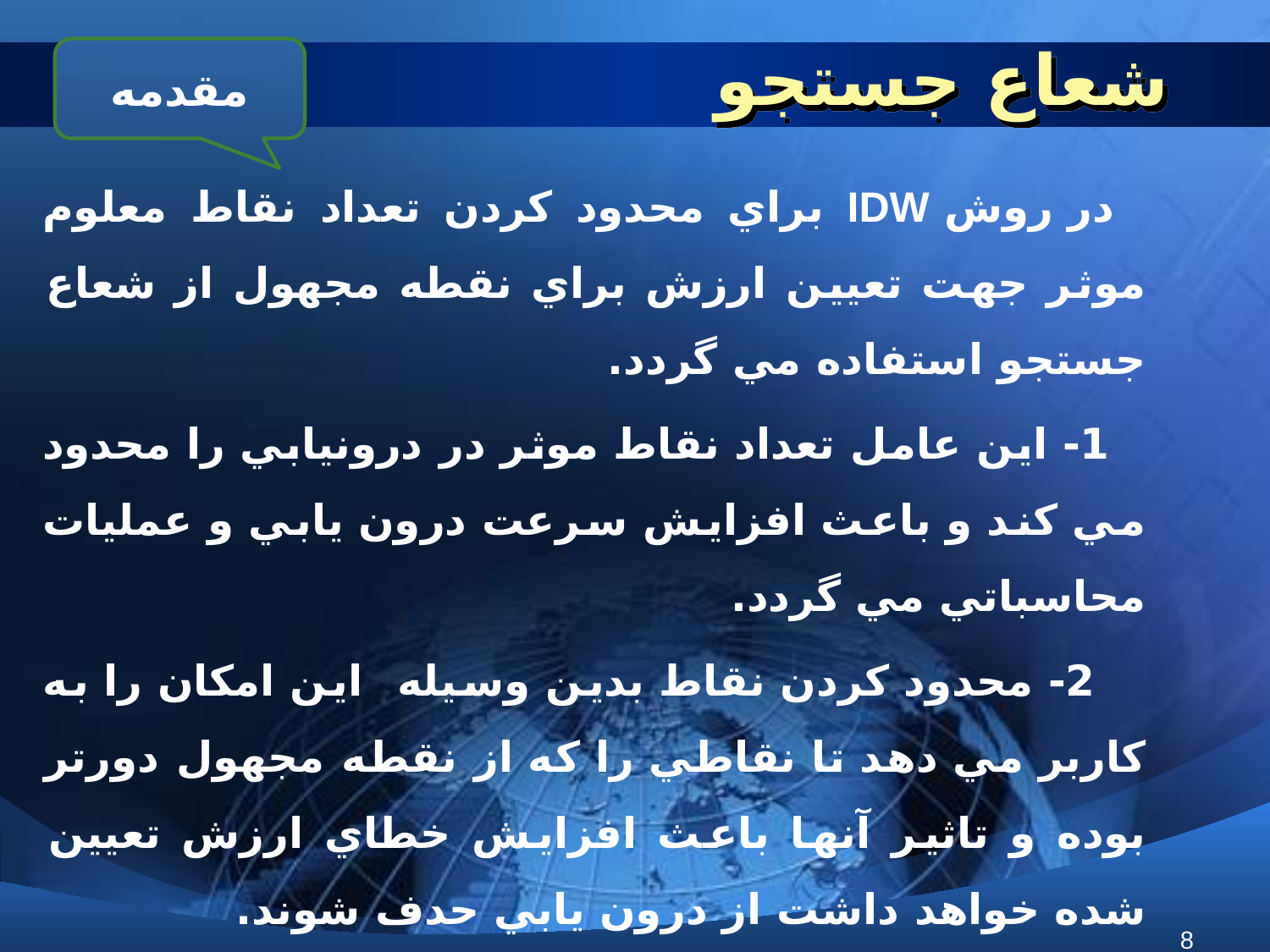

# شعاع جستجو
مقدمه
    در روش IDW براي محدود كردن تعداد نقاط معلوم موثر جهت تعيين ارزش براي نقطه مجهول از شعاع جستجو استفاده مي گردد.
     1- اين عامل تعداد نقاط موثر در درونيابي را محدود مي كند و باعث افزايش سرعت درون يابي و عمليات محاسباتي مي گردد.
     2- محدود كردن نقاط بدين وسيله  اين امكان را به كاربر مي دهد تا نقاطي را كه از نقطه مجهول دورتر بوده و تاثير آنها باعث افزايش خطاي ارزش تعيين شده خواهد داشت از درون يابي حدف شوند.
    اگر هدف دخالت دادن نقاط خيلي نزديك است بايد شعاع جستجو را كوچك در نظر گرفت و اگر هدف دخالت دادن نقاط درفاصله اي دورتر باشد مي توان شعاع را بزرگتر تعريف كرد.
8